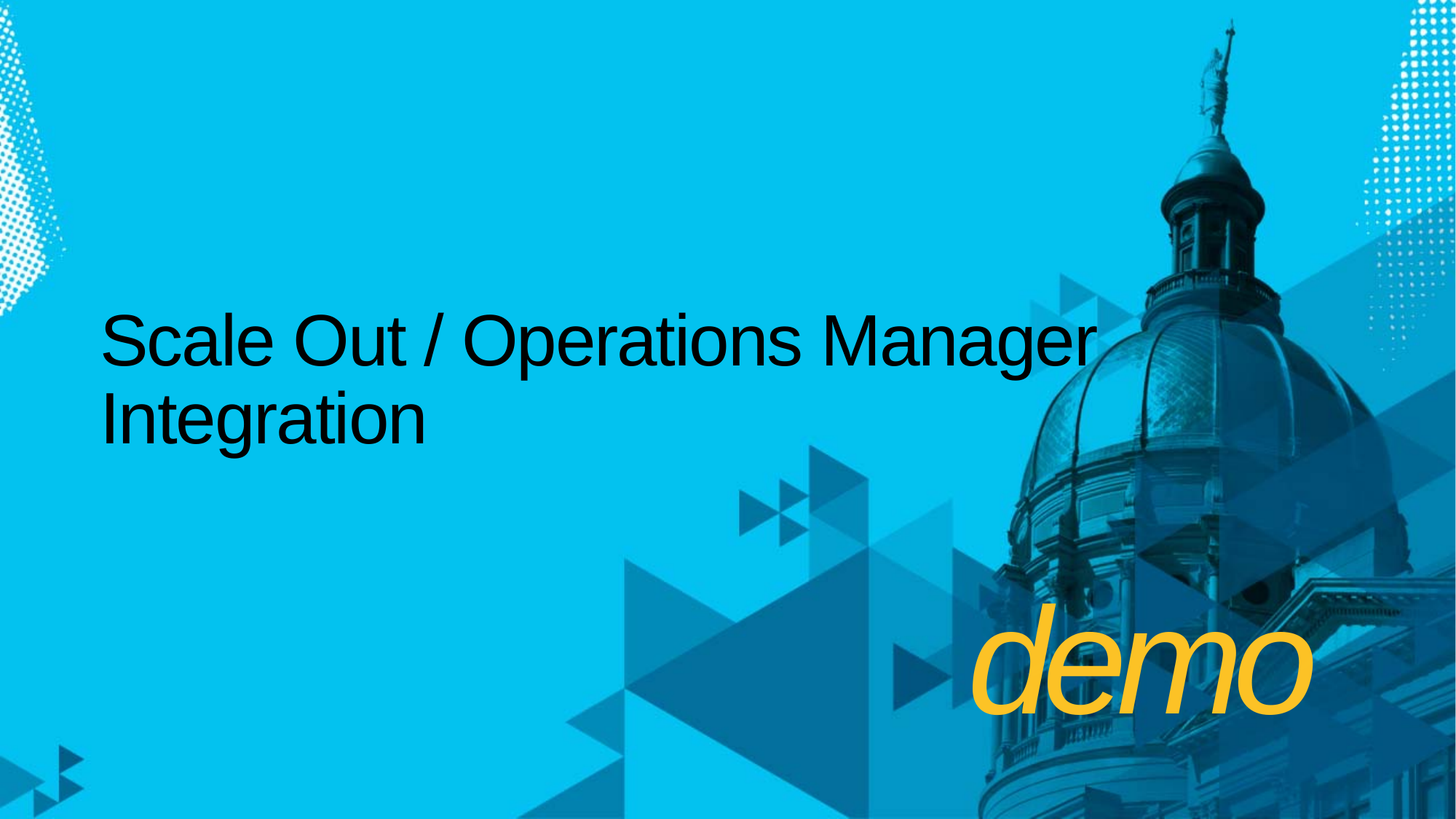

# Scale Out / Operations Manager Integration

demo